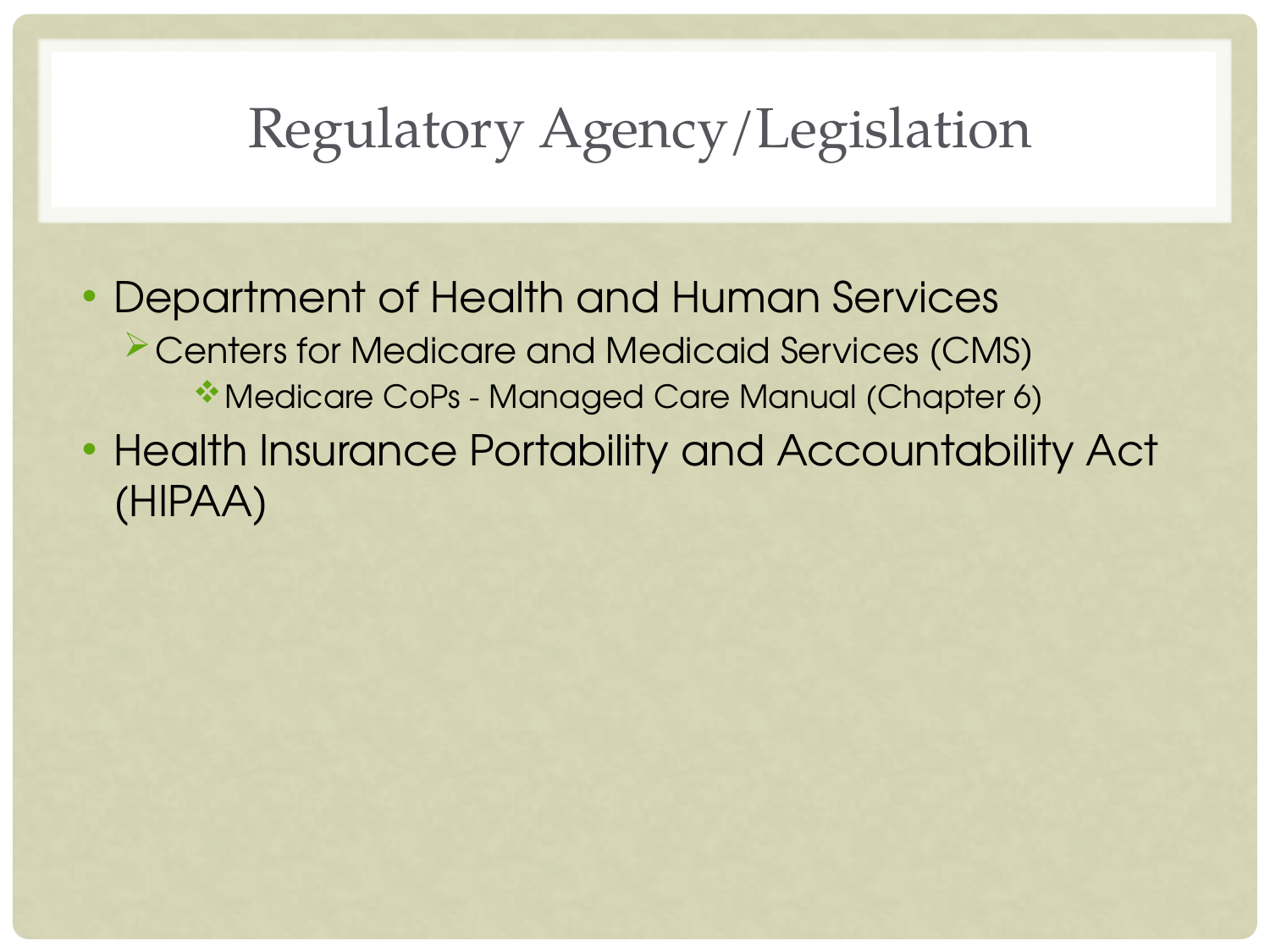

# Regulatory Agency/Legislation

Department of Health and Human Services
Centers for Medicare and Medicaid Services (CMS)
Medicare CoPs - Managed Care Manual (Chapter 6)
Health Insurance Portability and Accountability Act (HIPAA)